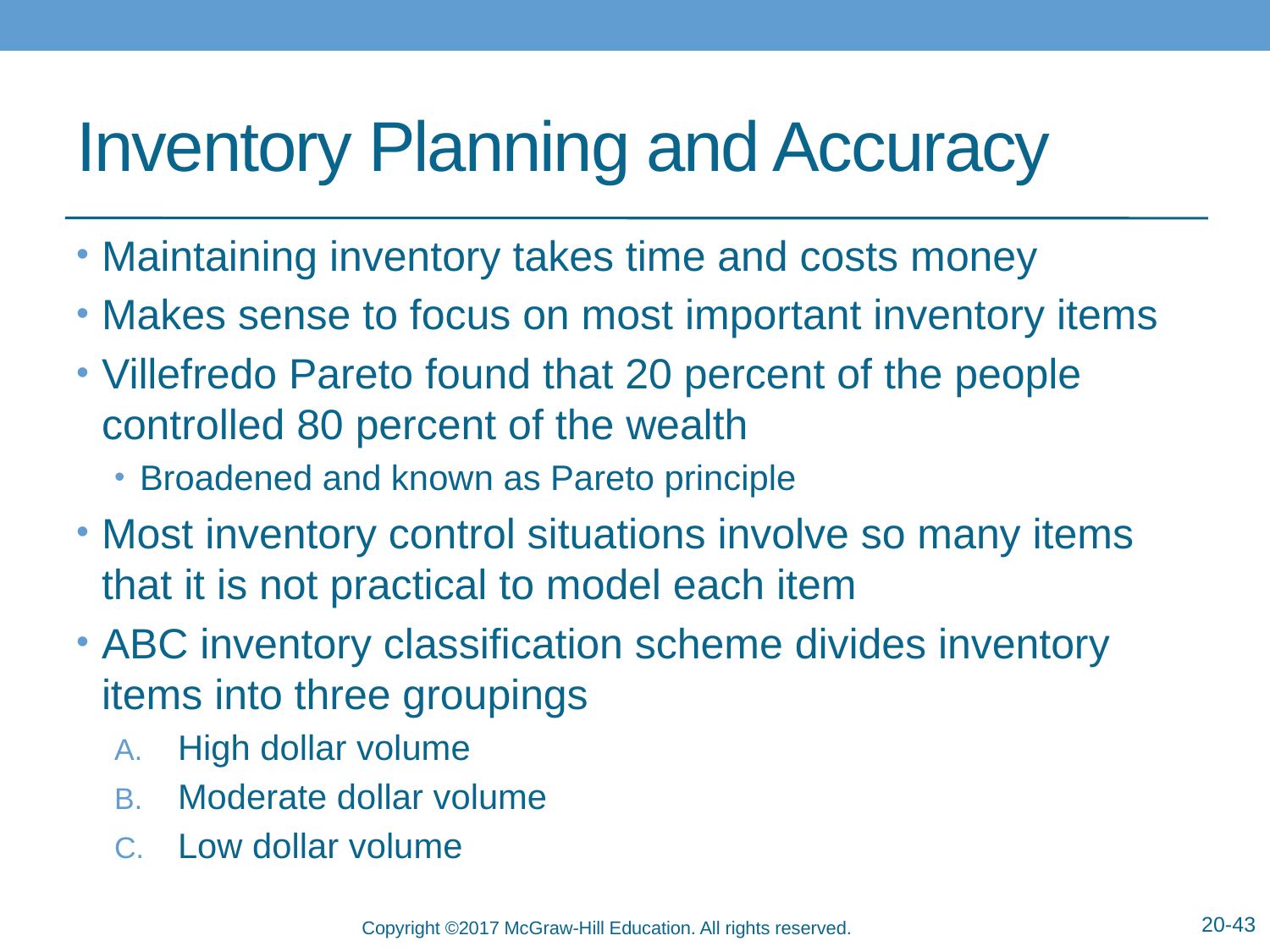

# Inventory Planning and Accuracy
Maintaining inventory takes time and costs money
Makes sense to focus on most important inventory items
Villefredo Pareto found that 20 percent of the people controlled 80 percent of the wealth
Broadened and known as Pareto principle
Most inventory control situations involve so many items that it is not practical to model each item
ABC inventory classification scheme divides inventory items into three groupings
High dollar volume
Moderate dollar volume
Low dollar volume
20-43